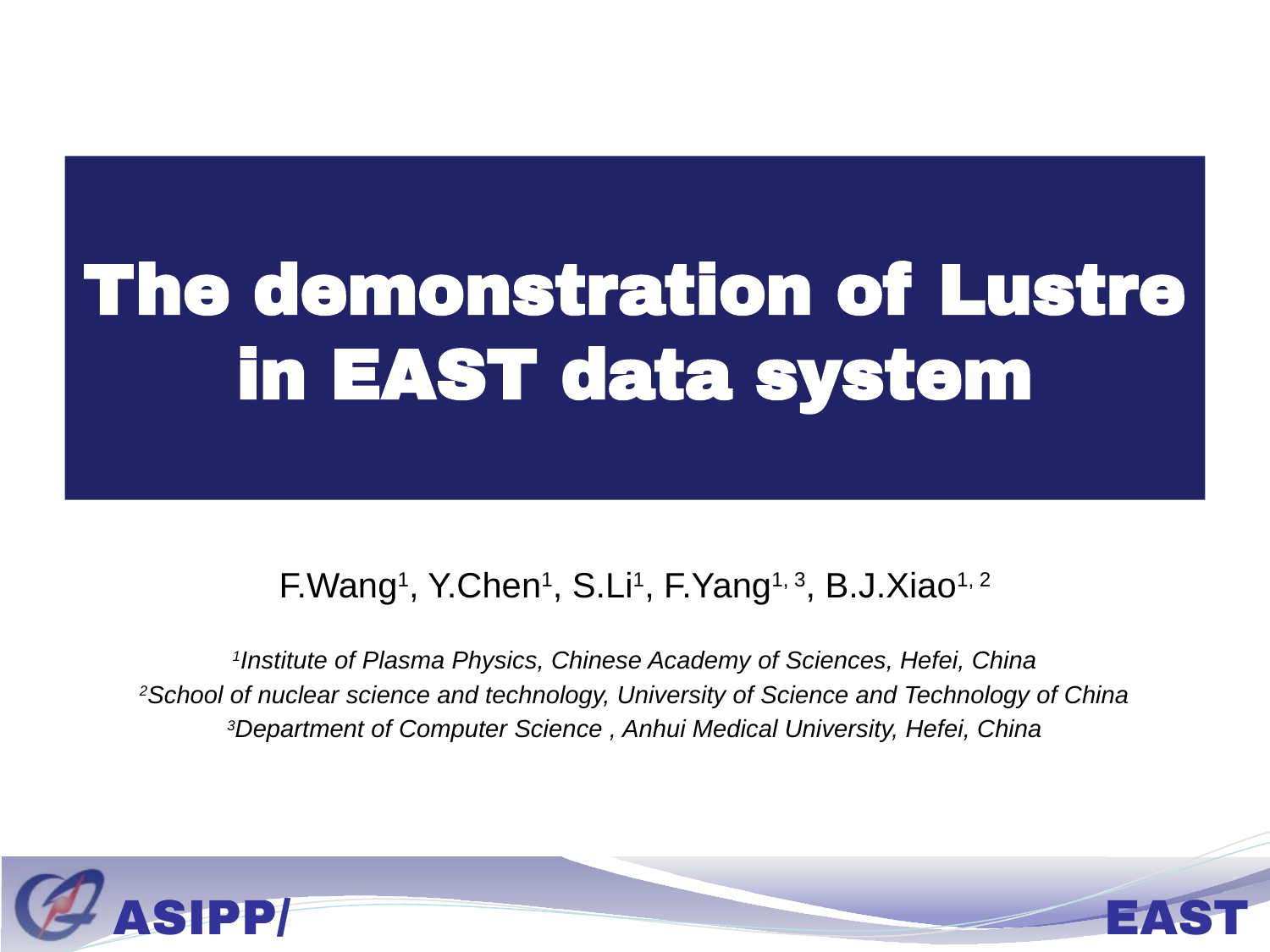

# The demonstration of Lustre in EAST data system
F.Wang1, Y.Chen1, S.Li1, F.Yang1, 3, B.J.Xiao1, 2

1Institute of Plasma Physics, Chinese Academy of Sciences, Hefei, China
2School of nuclear science and technology, University of Science and Technology of China
3Department of Computer Science , Anhui Medical University, Hefei, China